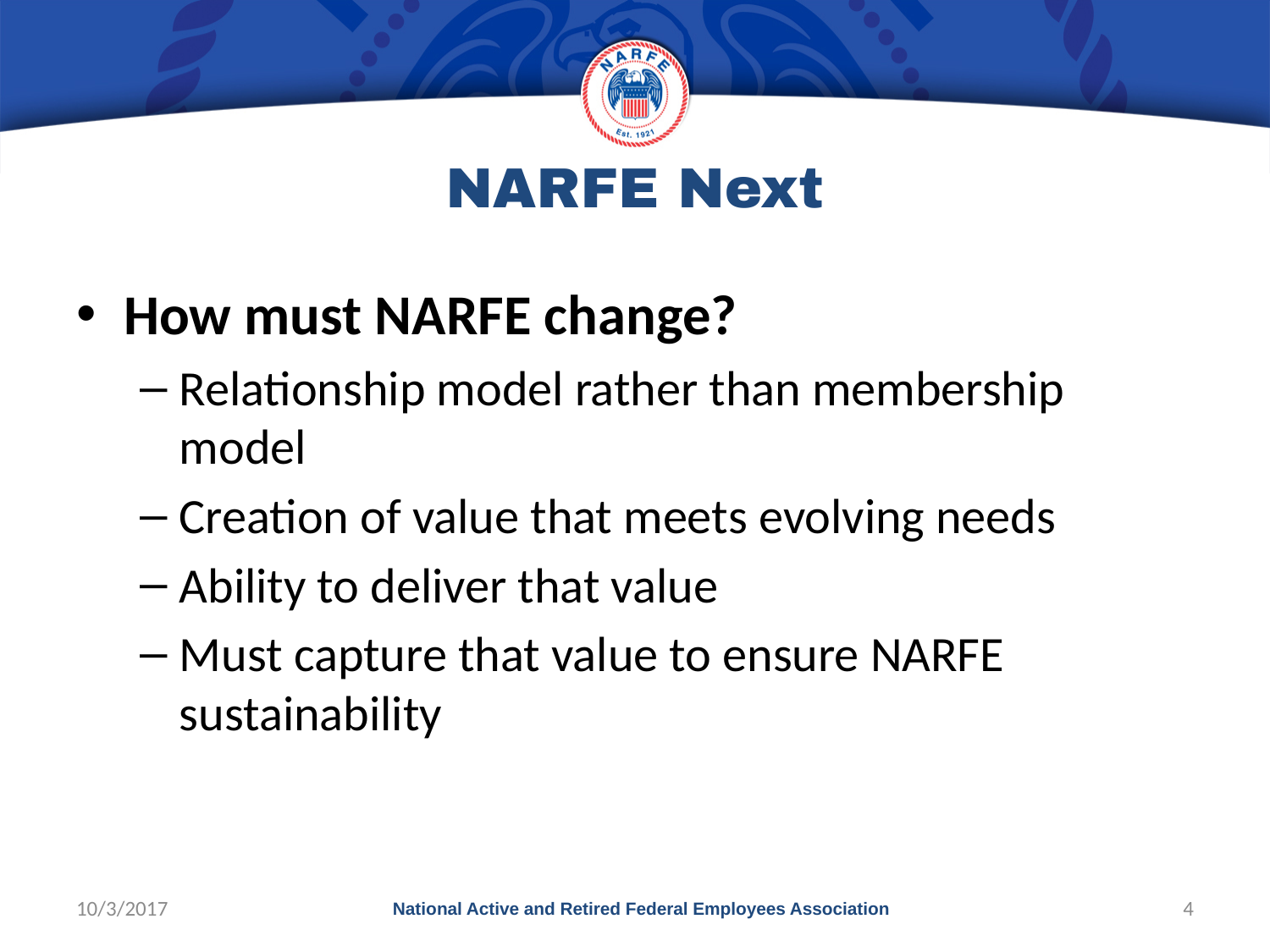

# NARFE Next
How must NARFE change?
Relationship model rather than membership model
Creation of value that meets evolving needs
Ability to deliver that value
Must capture that value to ensure NARFE sustainability
10/3/2017
National Active and Retired Federal Employees Association
4